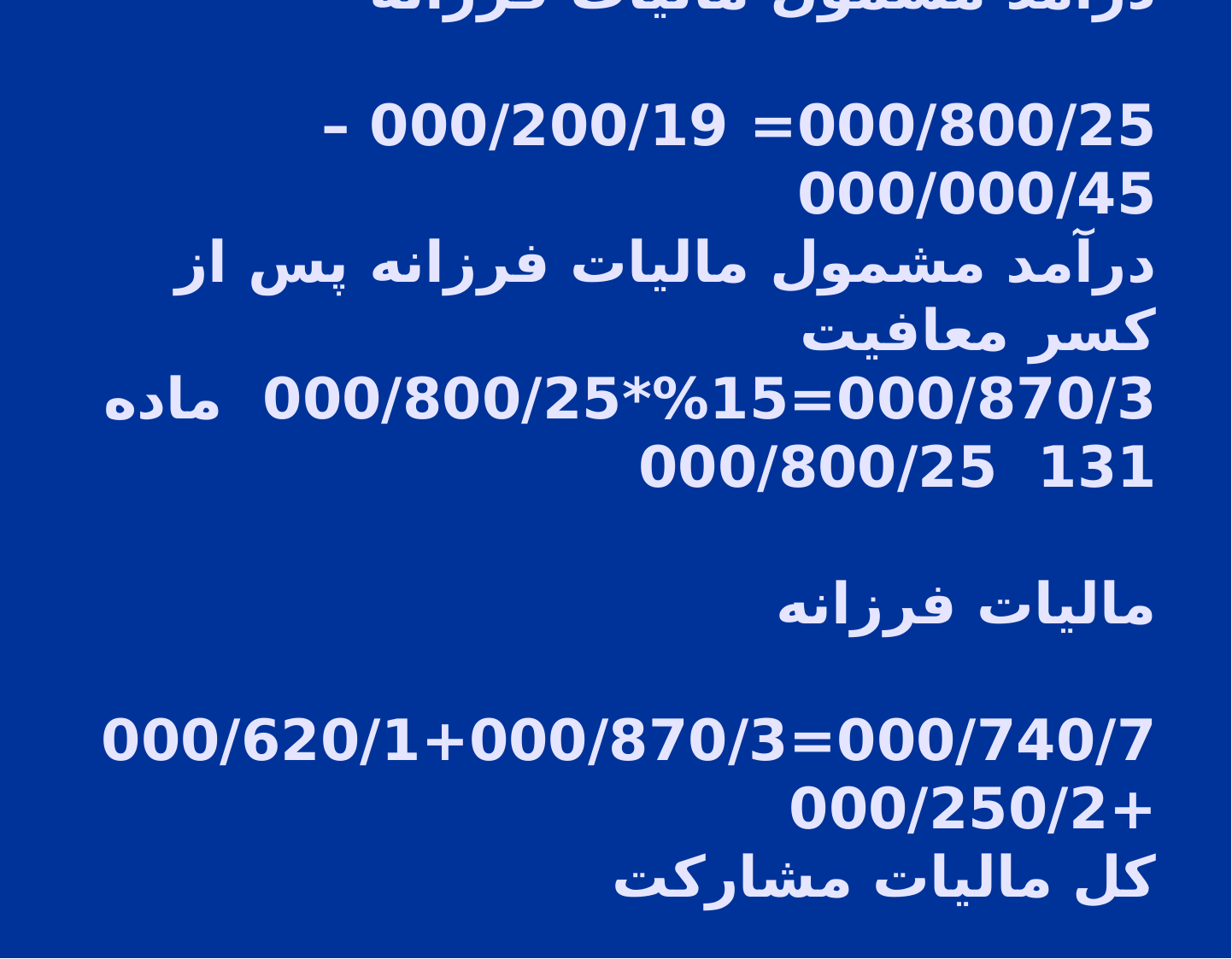

# درآمد مشمول ماليات فرزانه 000/800/25= 000/200/19 – 000/000/45 درآمد مشمول ماليات فرزانه پس از كسر معافيت 000/870/3=15%*000/800/25  ماده 131  000/800/25 ماليات فرزانه 000/740/7=000/870/3+000/620/1+000/250/2 كل ماليات مشاركت